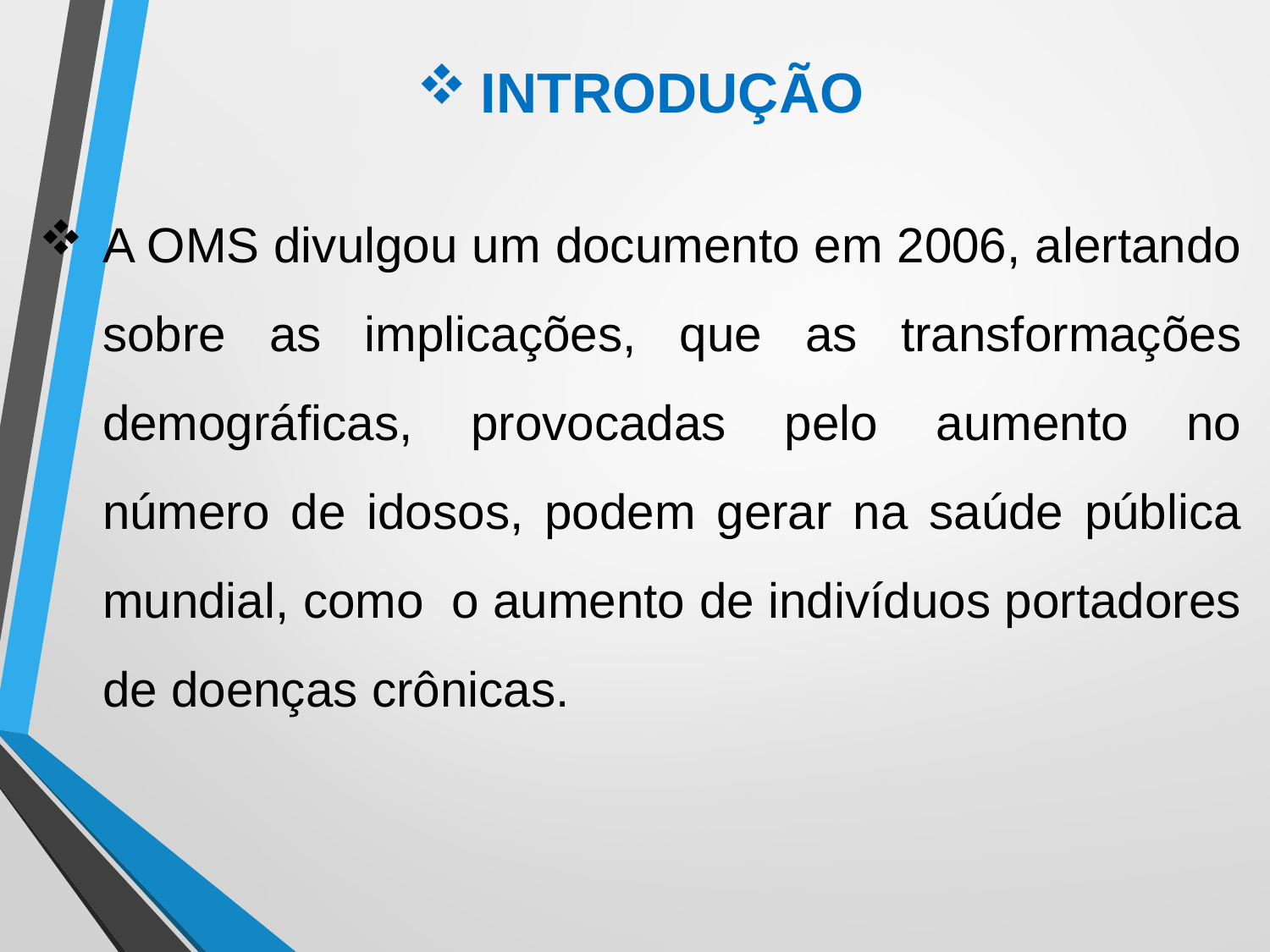

INTRODUÇÃO

A OMS divulgou um documento em 2006, alertando sobre as implicações, que as transformações demográficas, provocadas pelo aumento no número de idosos, podem gerar na saúde pública mundial, como  o aumento de indivíduos portadores de doenças crônicas.